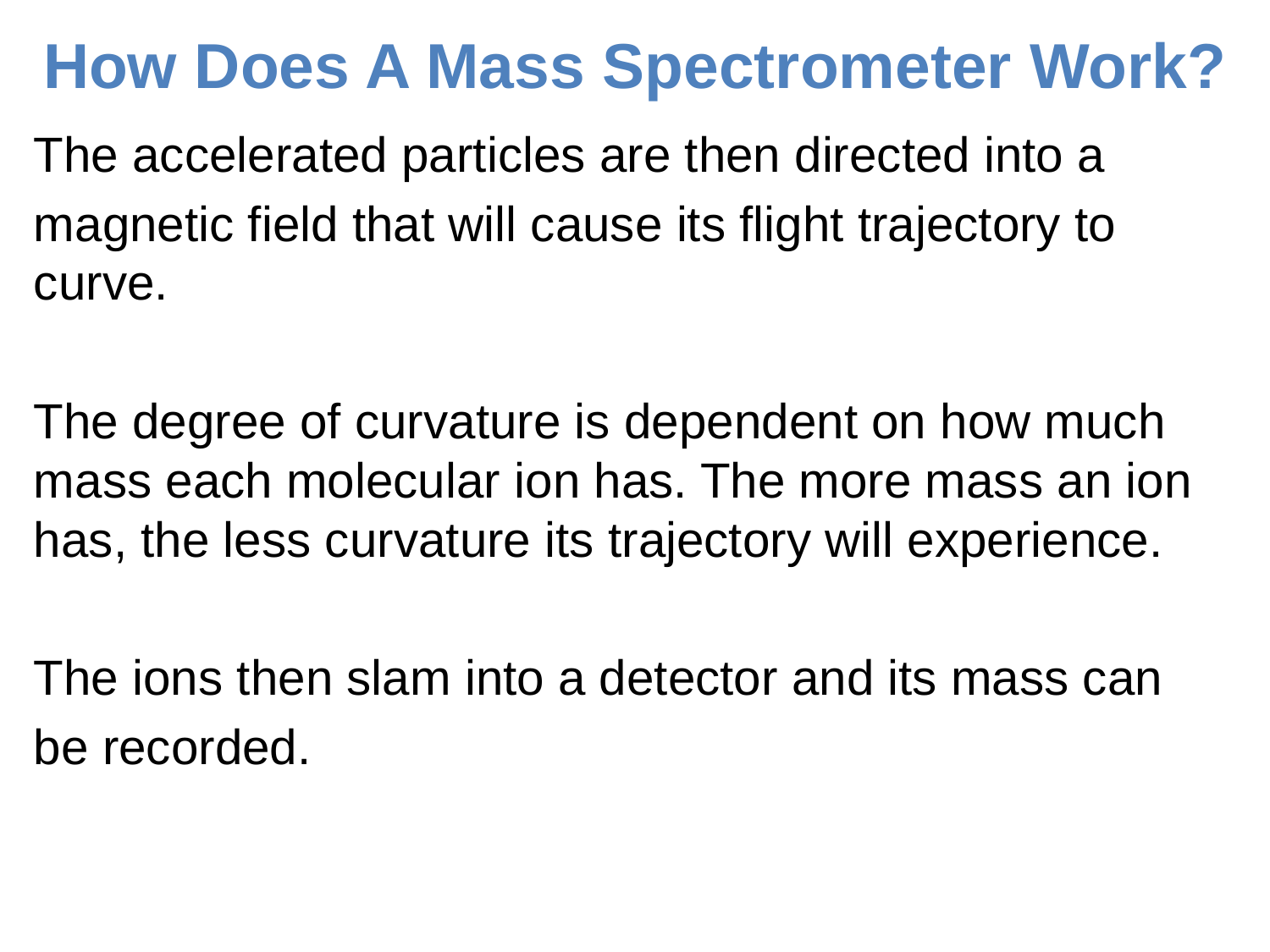

# How Does A Mass Spectrometer Work?
The accelerated particles are then directed into a
magnetic field that will cause its flight trajectory to curve.

The degree of curvature is dependent on how much mass each molecular ion has. The more mass an ion has, the less curvature its trajectory will experience.

The ions then slam into a detector and its mass can
be recorded.